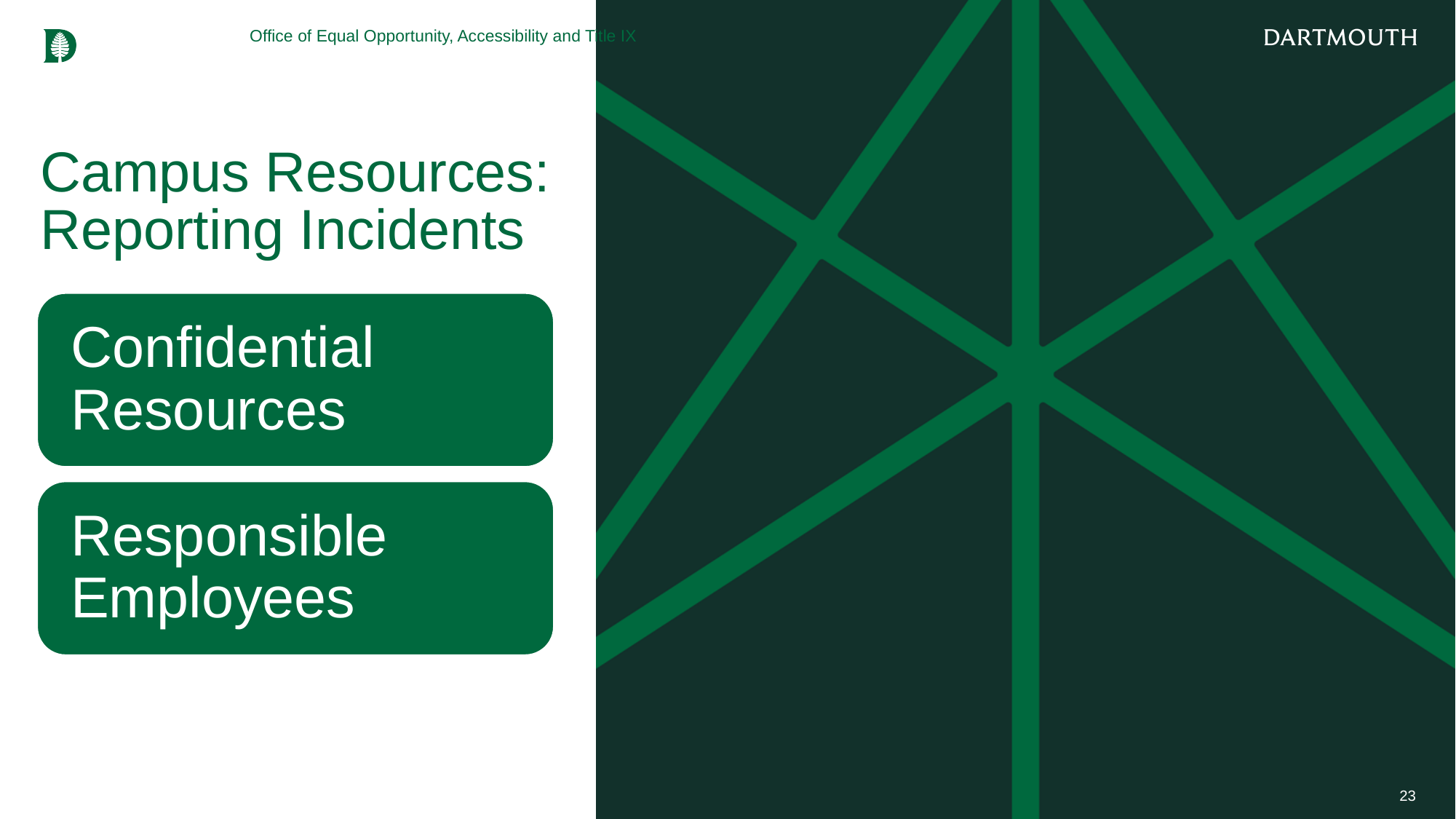

Office of Equal Opportunity, Accessibility and Title IX
# Campus Resources: Reporting Incidents
Confidential Resources
Responsible Employees
23